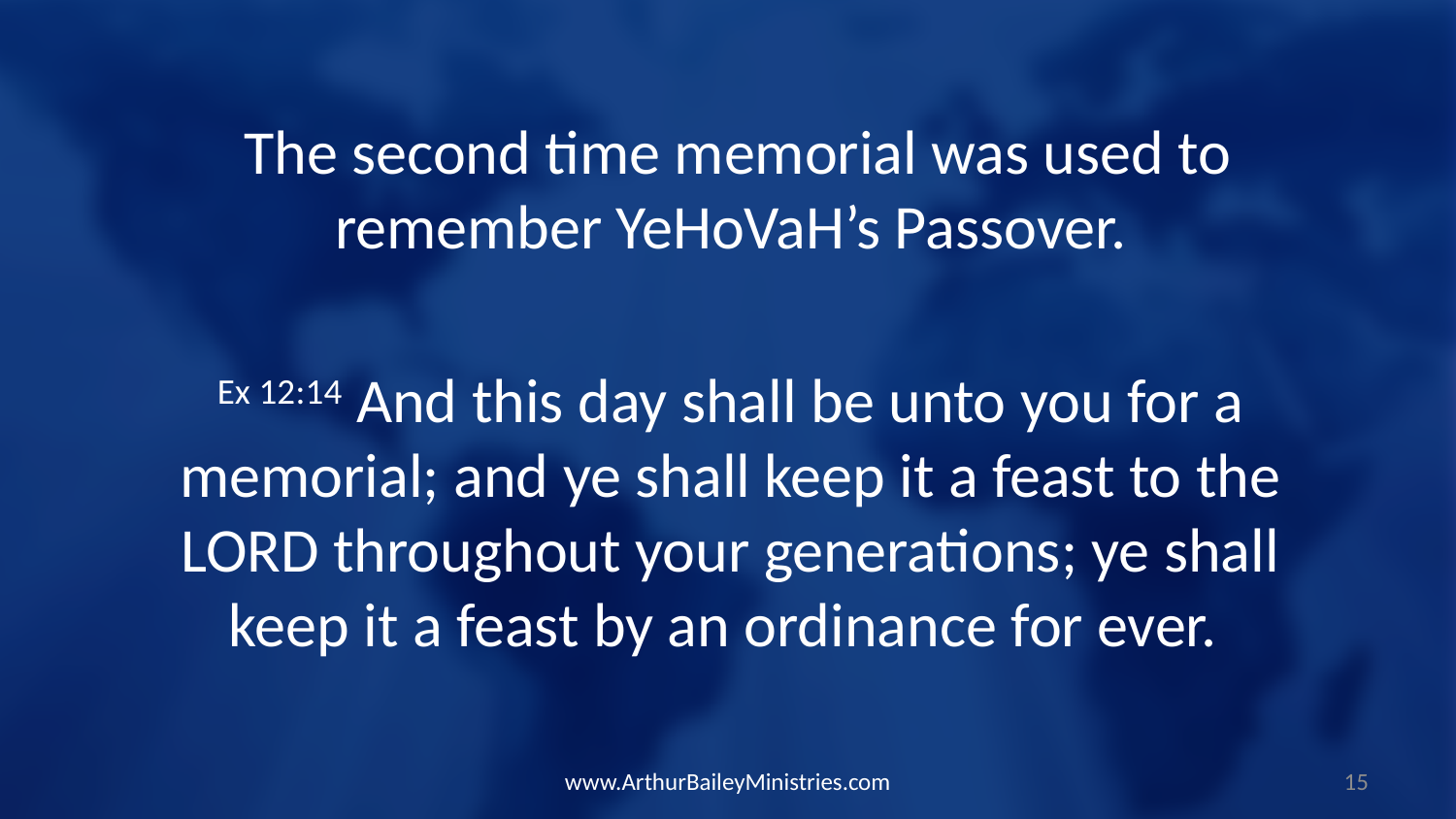

The second time memorial was used to remember YeHoVaH’s Passover.

Ex 12:14 And this day shall be unto you for a memorial; and ye shall keep it a feast to the LORD throughout your generations; ye shall keep it a feast by an ordinance for ever.
www.ArthurBaileyMinistries.com
15